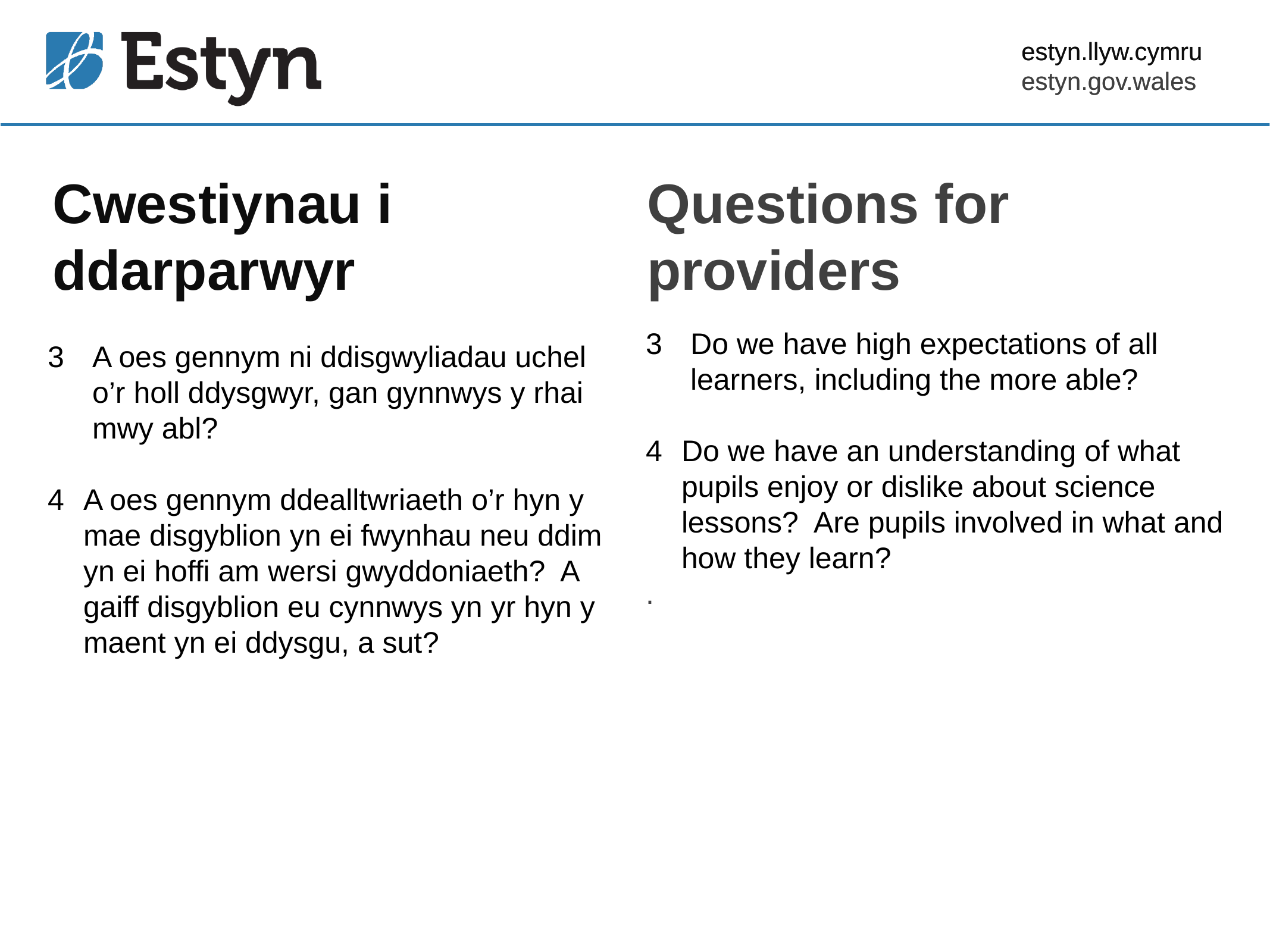

estyn.llyw.cymru
estyn.gov.wales
# Cwestiynau i ddarparwyr
Questions for providers

Do we have high expectations of all learners, including the more able?

4	Do we have an understanding of what pupils enjoy or dislike about science lessons?  Are pupils involved in what and how they learn?
.

A oes gennym ni ddisgwyliadau uchel o’r holl ddysgwyr, gan gynnwys y rhai mwy abl?

4	A oes gennym ddealltwriaeth o’r hyn y mae disgyblion yn ei fwynhau neu ddim yn ei hoffi am wersi gwyddoniaeth?  A gaiff disgyblion eu cynnwys yn yr hyn y maent yn ei ddysgu, a sut?